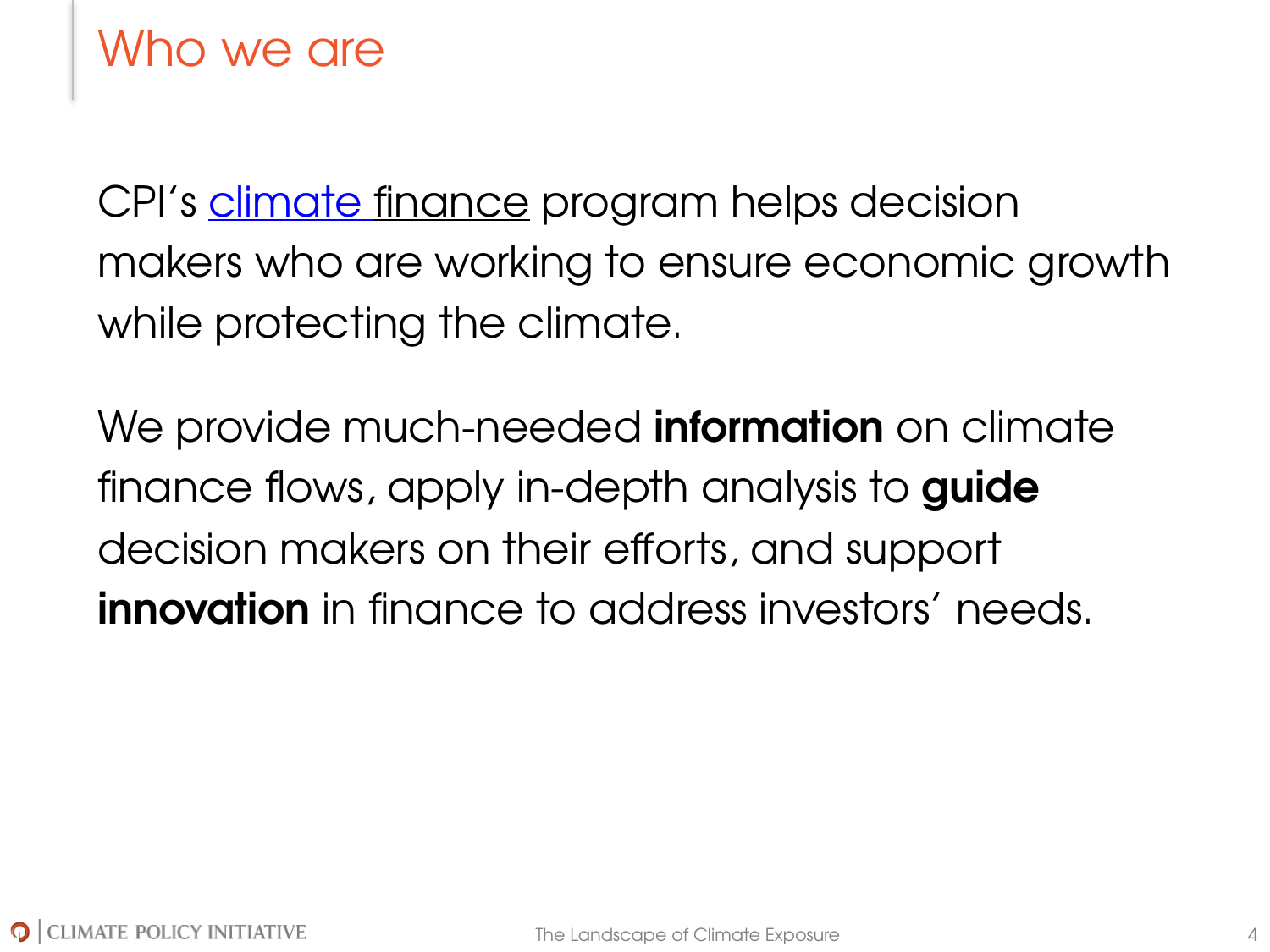

Who we are
CPI’s climate finance program helps decision makers who are working to ensure economic growth while protecting the climate.
We provide much-needed information on climate finance flows, apply in-depth analysis to guide decision makers on their efforts, and support innovation in finance to address investors’ needs.